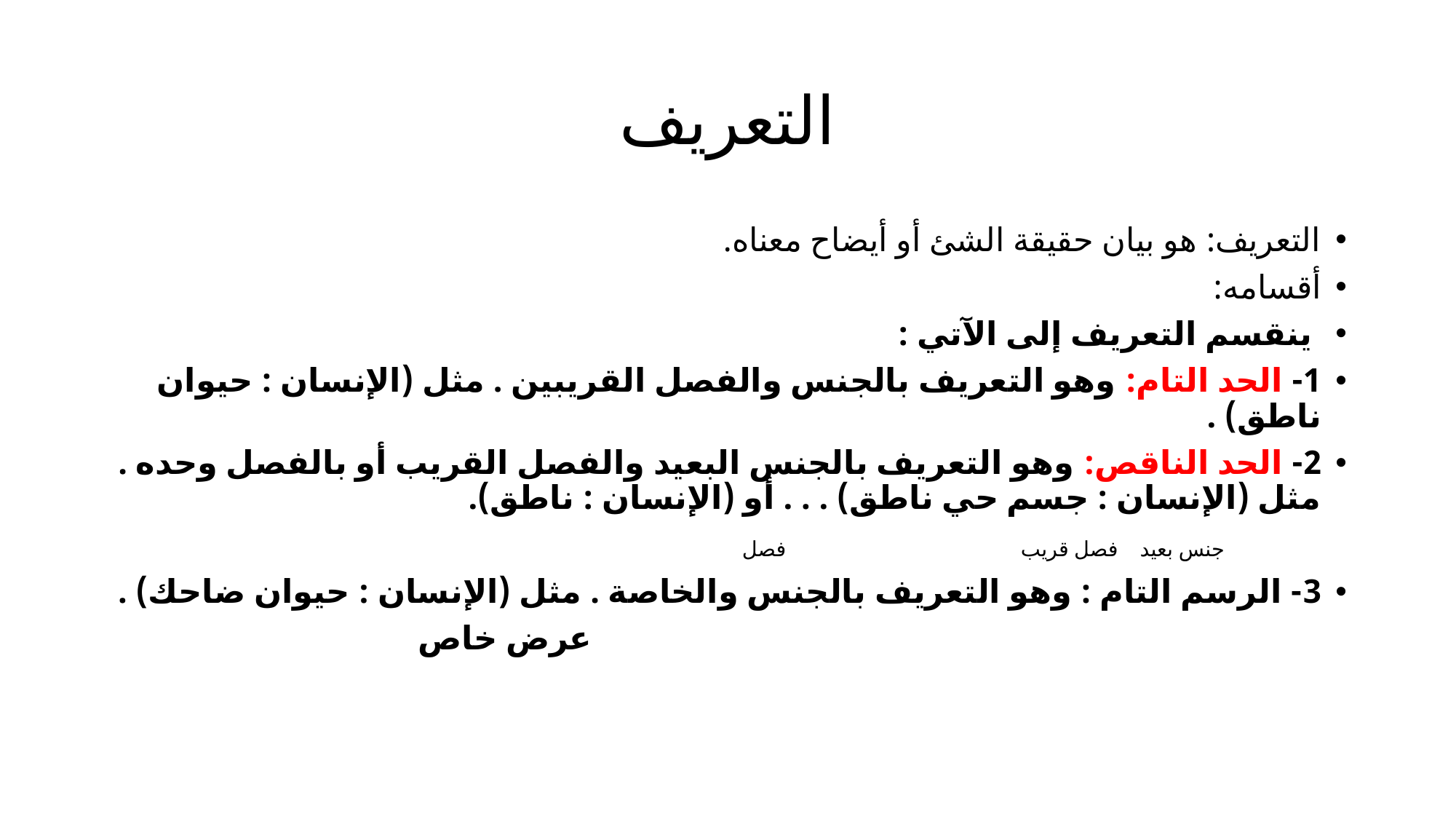

# التعريف
التعريف: هو بيان حقيقة الشئ أو أيضاح معناه.
أقسامه:
 ينقسم التعريف إلى الآتي :
1- الحد التام: وهو التعريف بالجنس والفصل القريبين . مثل (الإنسان : حيوان ناطق) .
2- الحد الناقص: وهو التعريف بالجنس البعيد والفصل القريب أو بالفصل وحده . مثل (الإنسان : جسم حي ناطق) . . . أو (الإنسان : ناطق).
              جنس بعيد    فصل قريب                                           فصل
3- الرسم التام : وهو التعريف بالجنس والخاصة . مثل (الإنسان : حيوان ضاحك) .
                                                                                        عرض خاص